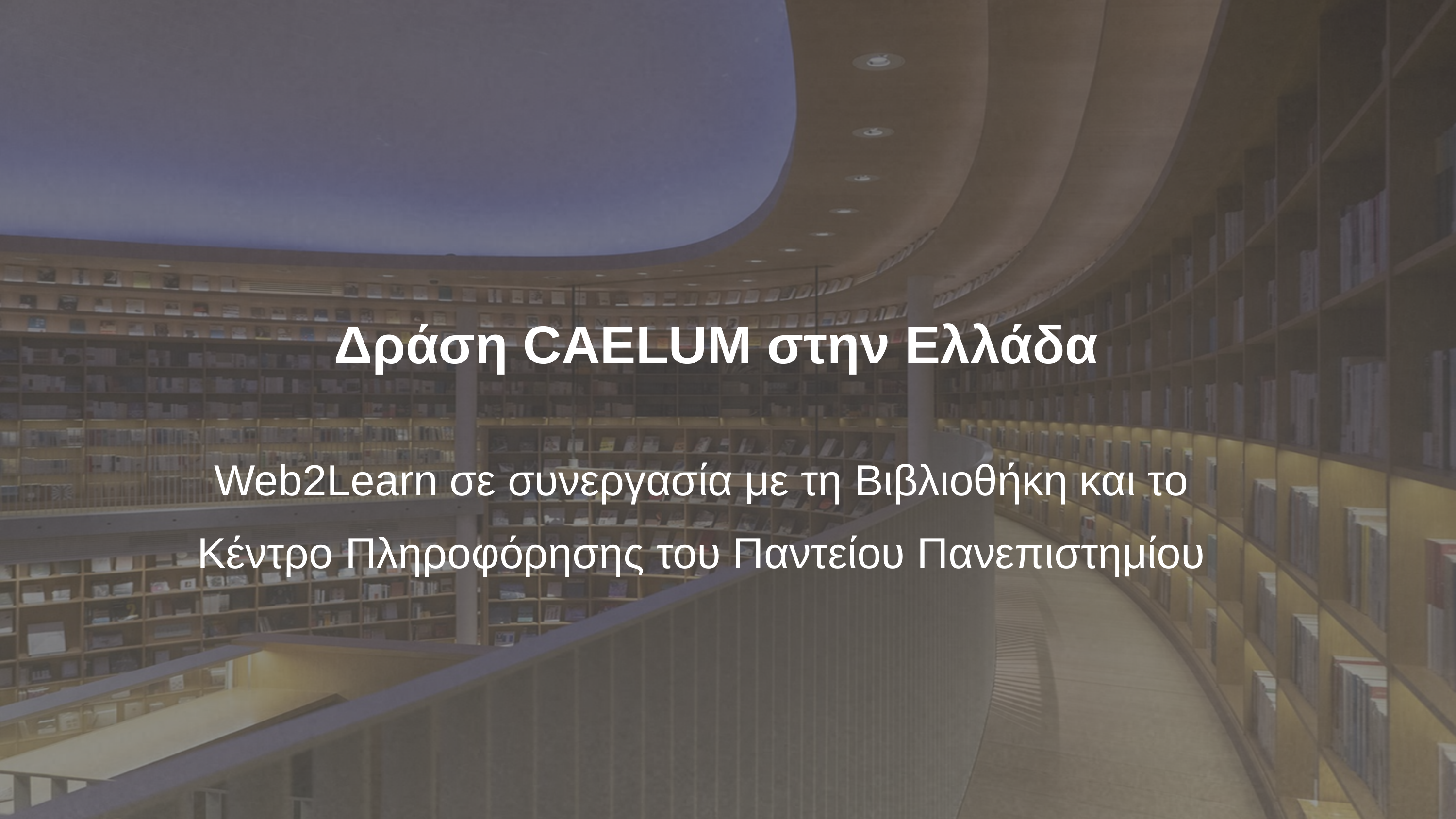

Δράση CAELUM στην Ελλάδα
Web2Learn σε συνεργασία με τη Βιβλιοθήκη και το Κέντρο Πληροφόρησης του Παντείου Πανεπιστημίου